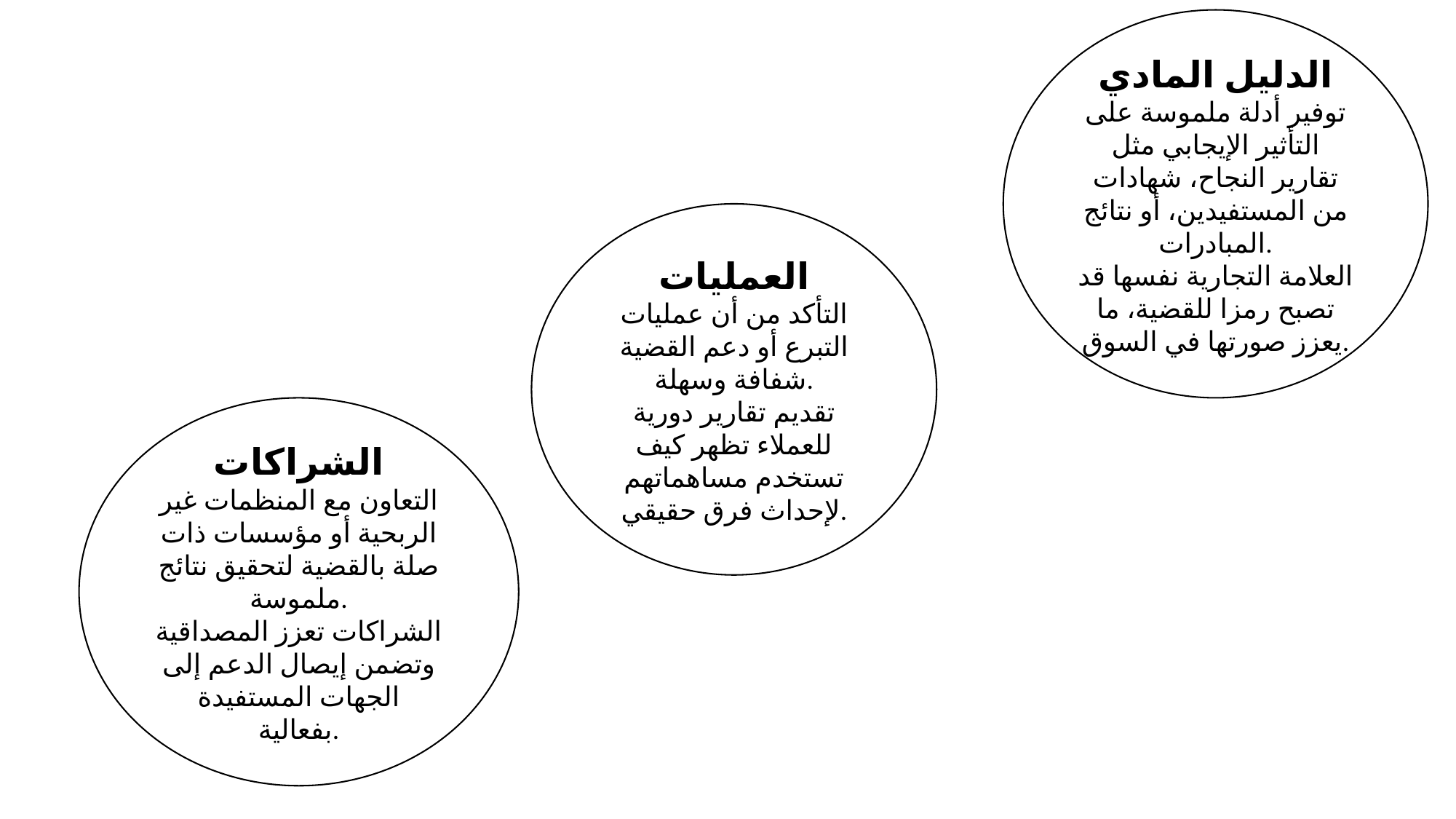

الدليل المادي
توفير أدلة ملموسة على التأثير الإيجابي مثل تقارير النجاح، شهادات من المستفيدين، أو نتائج المبادرات.
العلامة التجارية نفسها قد تصبح رمزا للقضية، ما يعزز صورتها في السوق.
العمليات
التأكد من أن عمليات التبرع أو دعم القضية شفافة وسهلة.
تقديم تقارير دورية للعملاء تظهر كيف تستخدم مساهماتهم لإحداث فرق حقيقي.

الشراكات
التعاون مع المنظمات غير الربحية أو مؤسسات ذات صلة بالقضية لتحقيق نتائج ملموسة.
الشراكات تعزز المصداقية وتضمن إيصال الدعم إلى الجهات المستفيدة بفعالية.